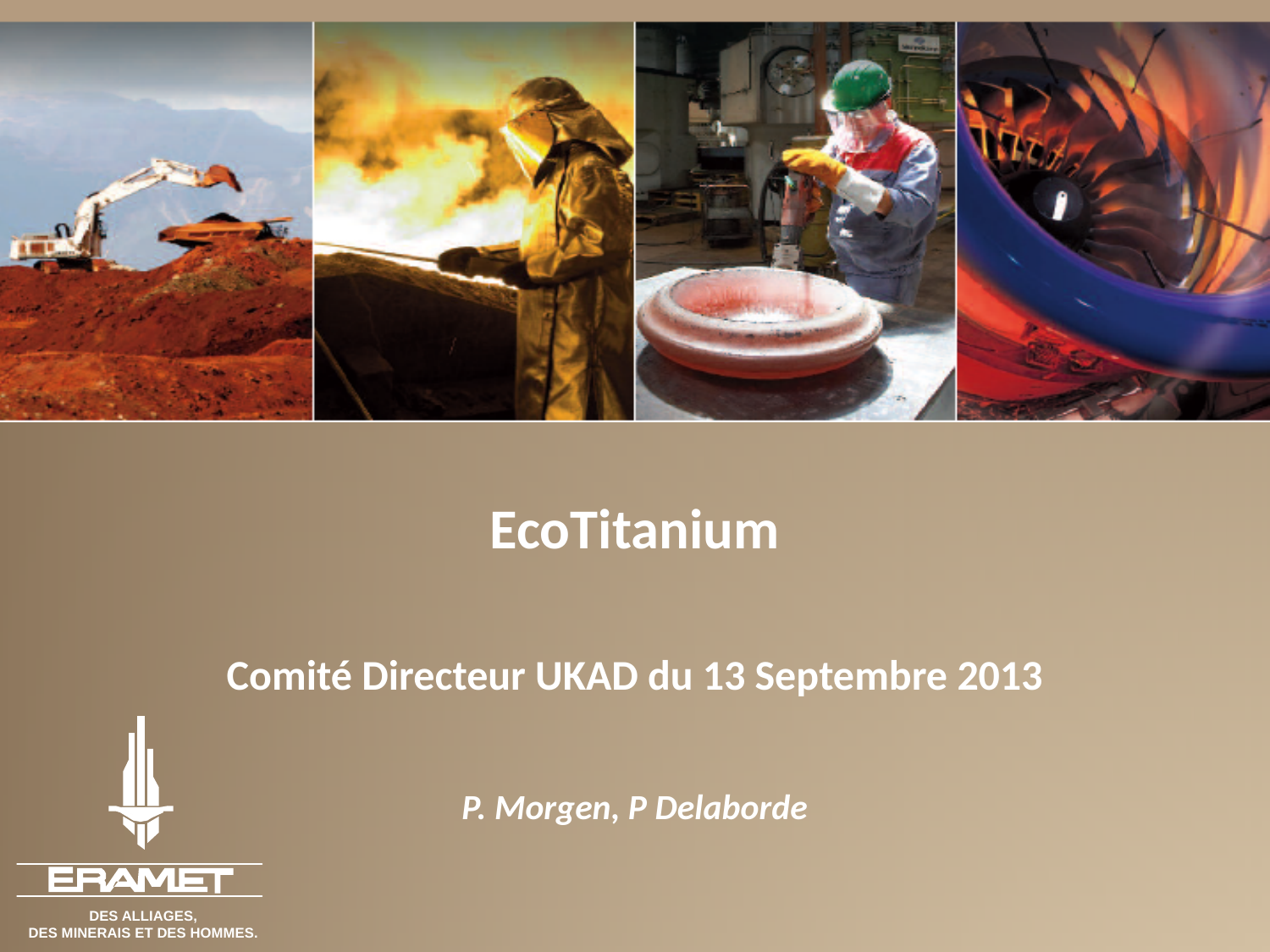

EcoTitanium

Comité Directeur UKAD du 13 Septembre 2013

P. Morgen, P Delaborde